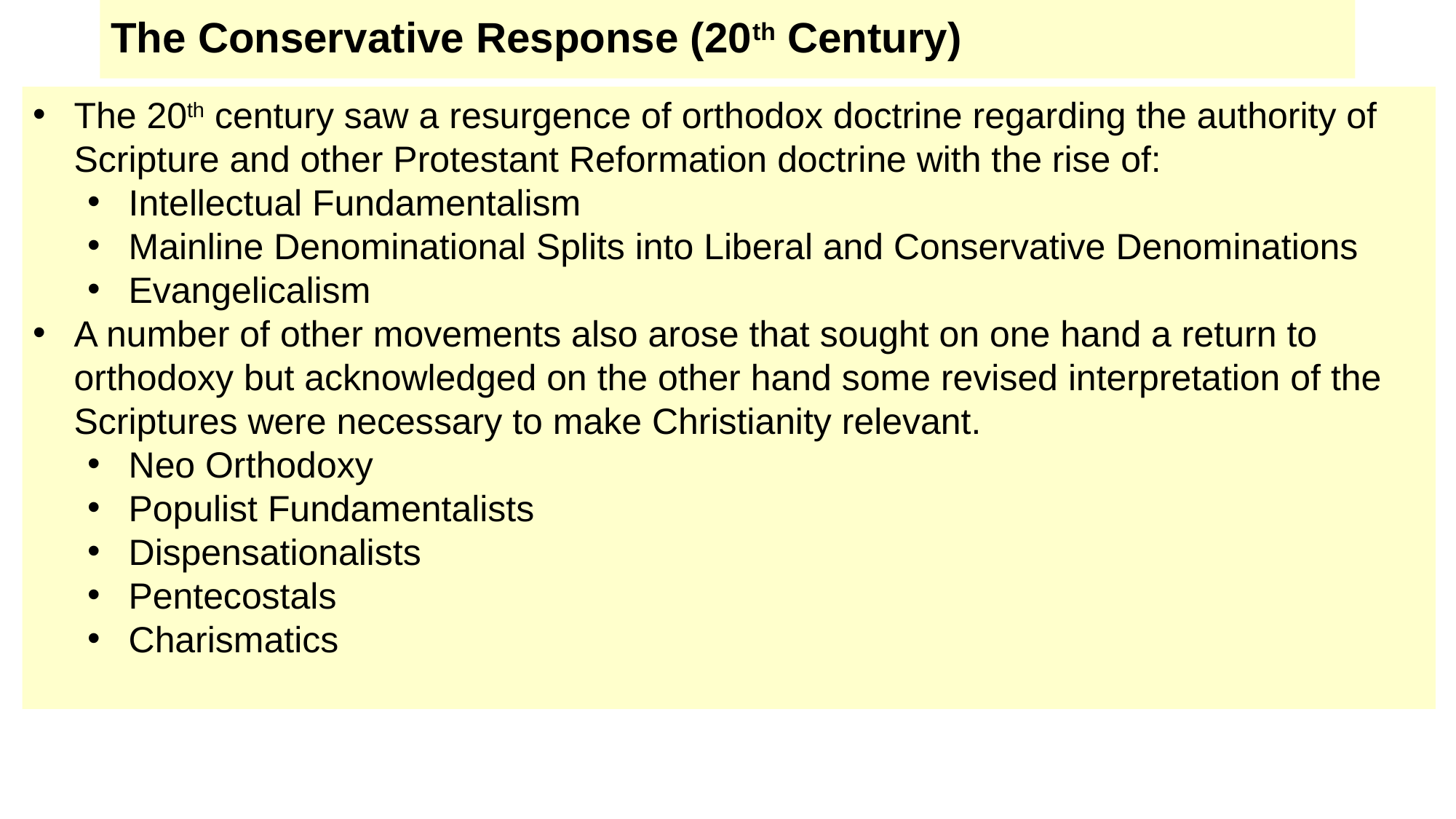

# The Conservative Response (20th Century)
The 20th century saw a resurgence of orthodox doctrine regarding the authority of Scripture and other Protestant Reformation doctrine with the rise of:
Intellectual Fundamentalism
Mainline Denominational Splits into Liberal and Conservative Denominations
Evangelicalism
A number of other movements also arose that sought on one hand a return to orthodoxy but acknowledged on the other hand some revised interpretation of the Scriptures were necessary to make Christianity relevant.
Neo Orthodoxy
Populist Fundamentalists
Dispensationalists
Pentecostals
Charismatics